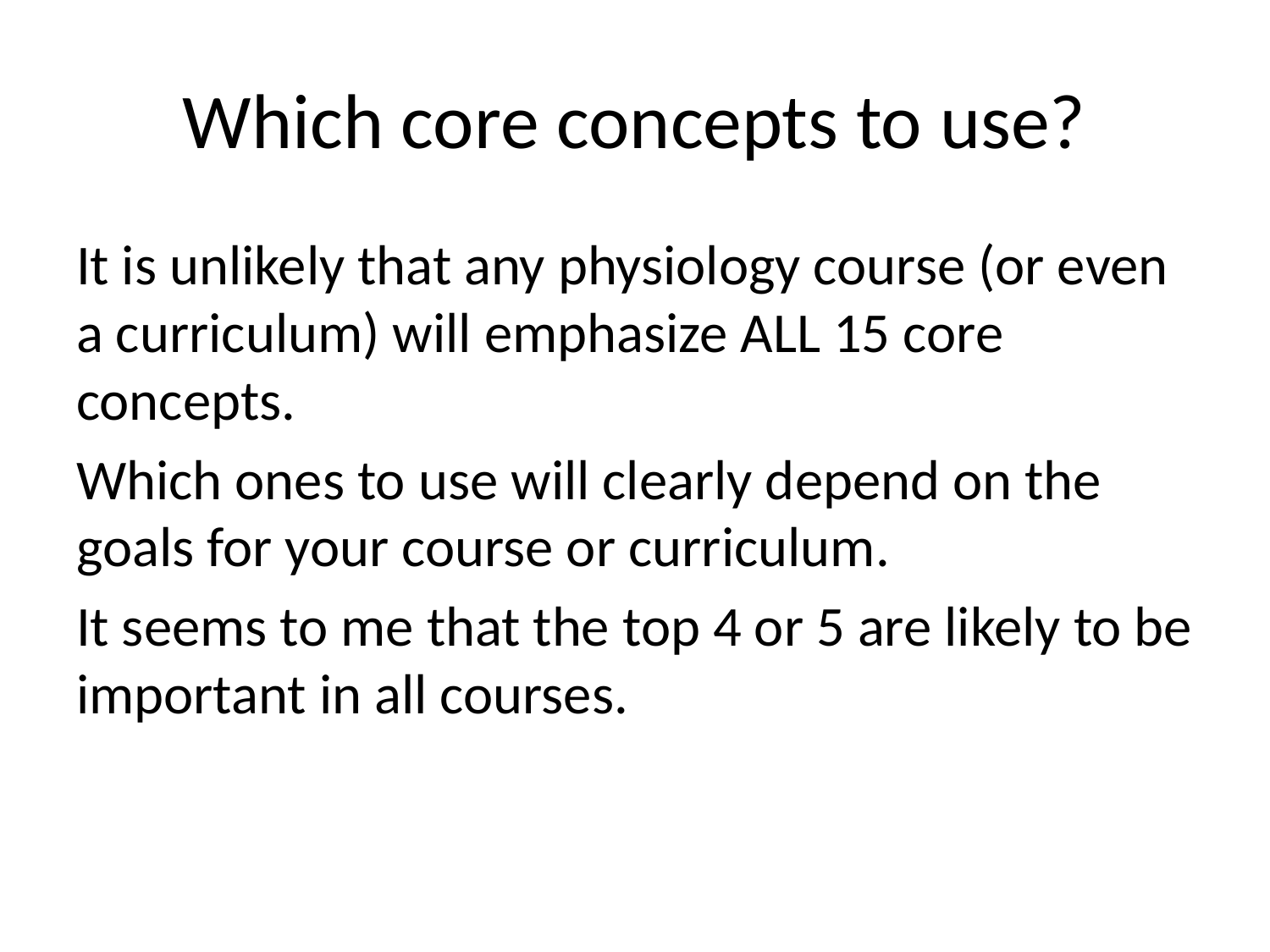

# Which core concepts to use?
It is unlikely that any physiology course (or even a curriculum) will emphasize ALL 15 core concepts.
Which ones to use will clearly depend on the goals for your course or curriculum.
It seems to me that the top 4 or 5 are likely to be important in all courses.